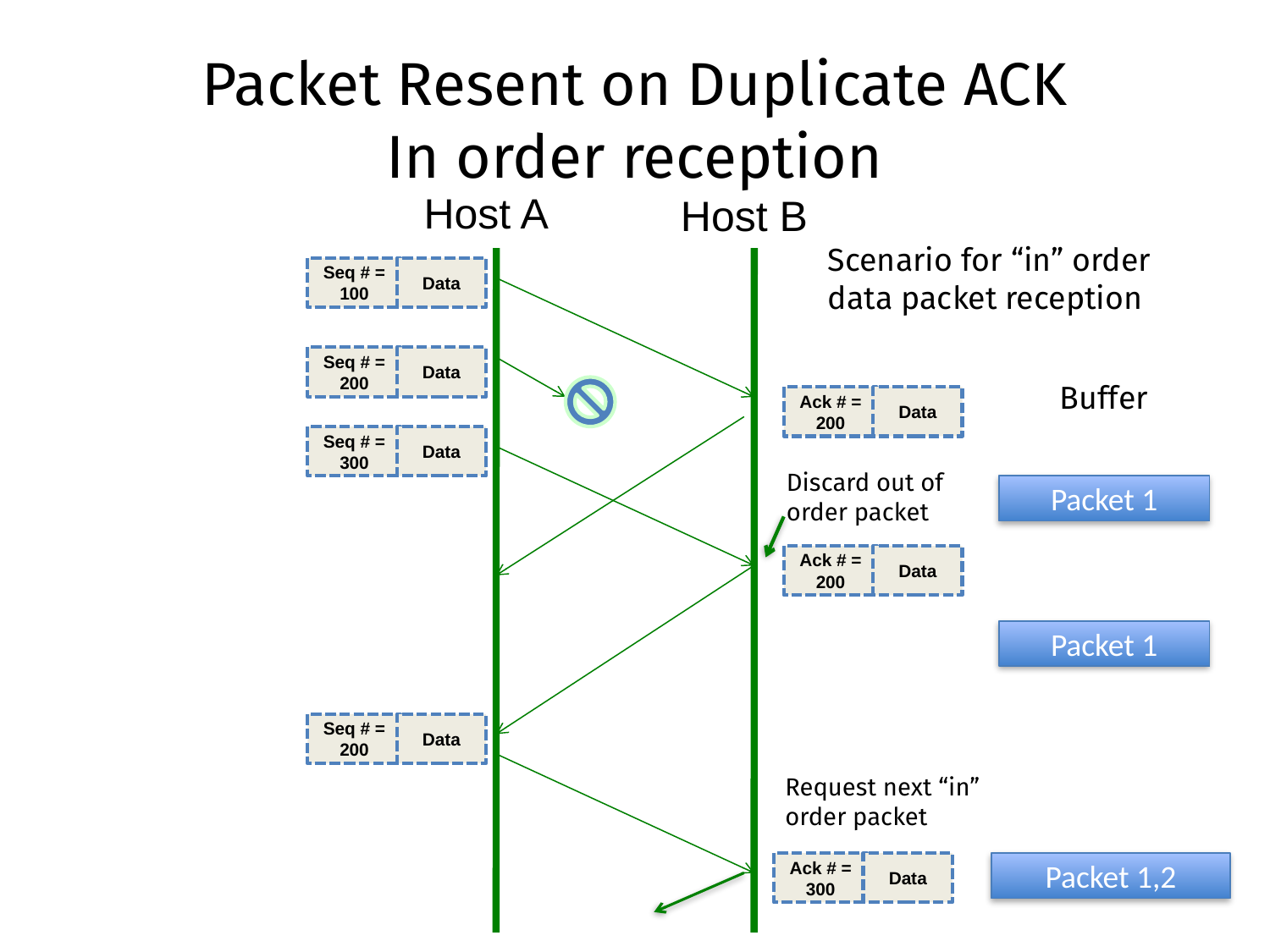

# Packet Resent on Duplicate ACK In order reception
Host A
Host B
Scenario for “in” order
data packet reception
Seq # = 100
Data
Seq # = 200
Data
Buffer

Ack # = 200
Data
Seq # = 300
Data
Discard out of
order packet
Packet 1
Ack # = 200
Data
Packet 1
Seq # = 200
Data
Request next “in”
order packet
Ack # = 300
Data
Packet 1,2